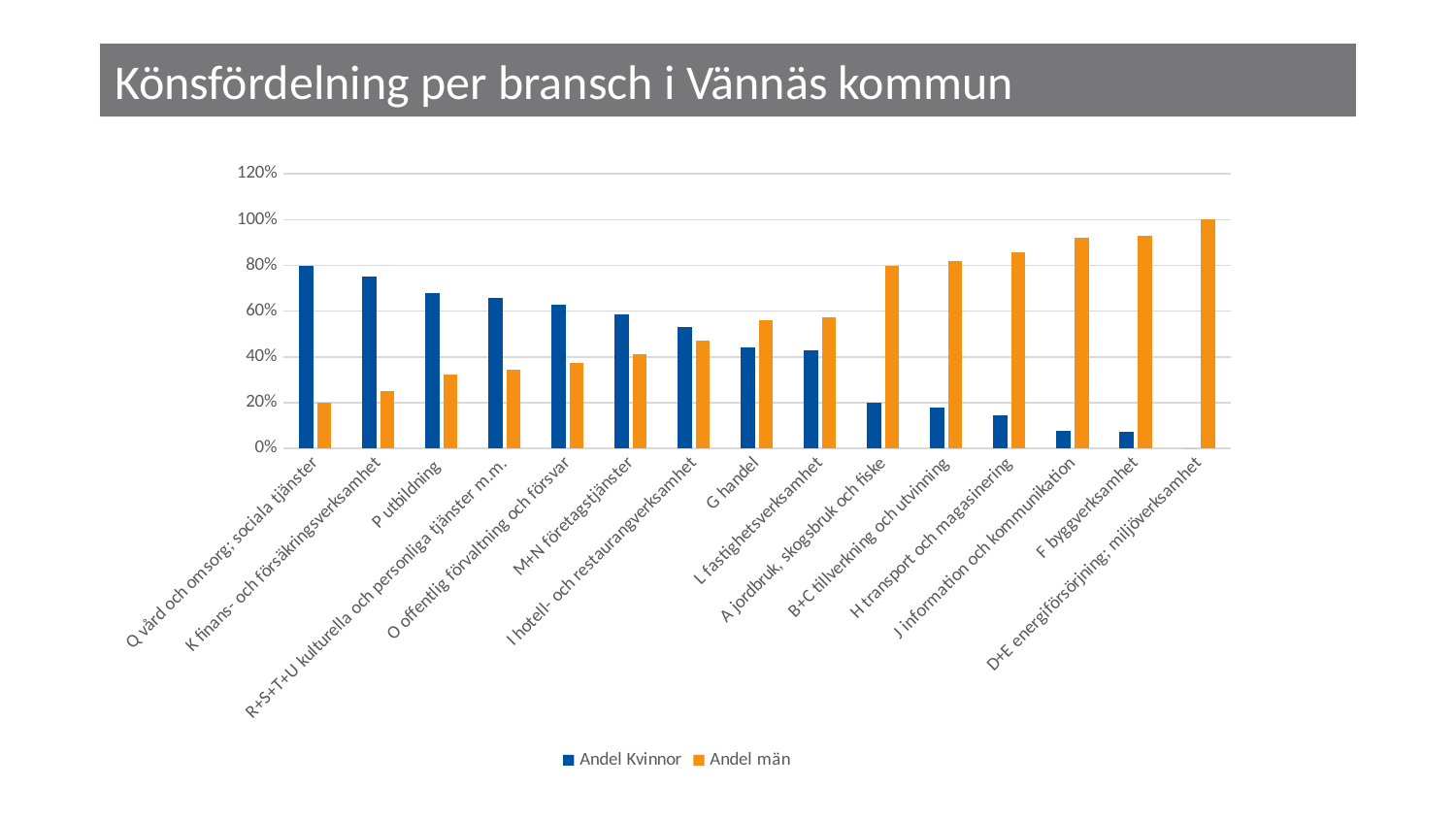

# Könsfördelning per bransch i Vännäs kommun

### Chart

| Category | Andel Kvinnor | Andel män |
|---|---|---|
| Q vård och omsorg; sociala tjänster | 0.7978883861236803 | 0.20211161387631976 |
| K finans- och försäkringsverksamhet | 0.75 | 0.25 |
| P utbildning  | 0.6787072243346007 | 0.32129277566539927 |
| R+S+T+U kulturella och personliga tjänster m.m. | 0.6574074074074074 | 0.3425925925925926 |
| O offentlig förvaltning och försvar | 0.6263736263736264 | 0.37362637362637363 |
| M+N företagstjänster | 0.5874125874125874 | 0.4125874125874126 |
| I hotell- och restaurangverksamhet | 0.5306122448979592 | 0.46938775510204084 |
| G handel | 0.44129554655870445 | 0.5587044534412956 |
| L fastighetsverksamhet | 0.42857142857142855 | 0.5714285714285714 |
| A jordbruk, skogsbruk och fiske | 0.20114942528735633 | 0.7988505747126436 |
| B+C tillverkning och utvinning | 0.17883211678832117 | 0.8211678832116789 |
| H transport och magasinering | 0.14285714285714285 | 0.8571428571428571 |
| J information och kommunikation | 0.07692307692307693 | 0.9230769230769231 |
| F byggverksamhet | 0.072 | 0.928 |
| D+E energiförsörjning; miljöverksamhet | 0.0 | 1.0 |